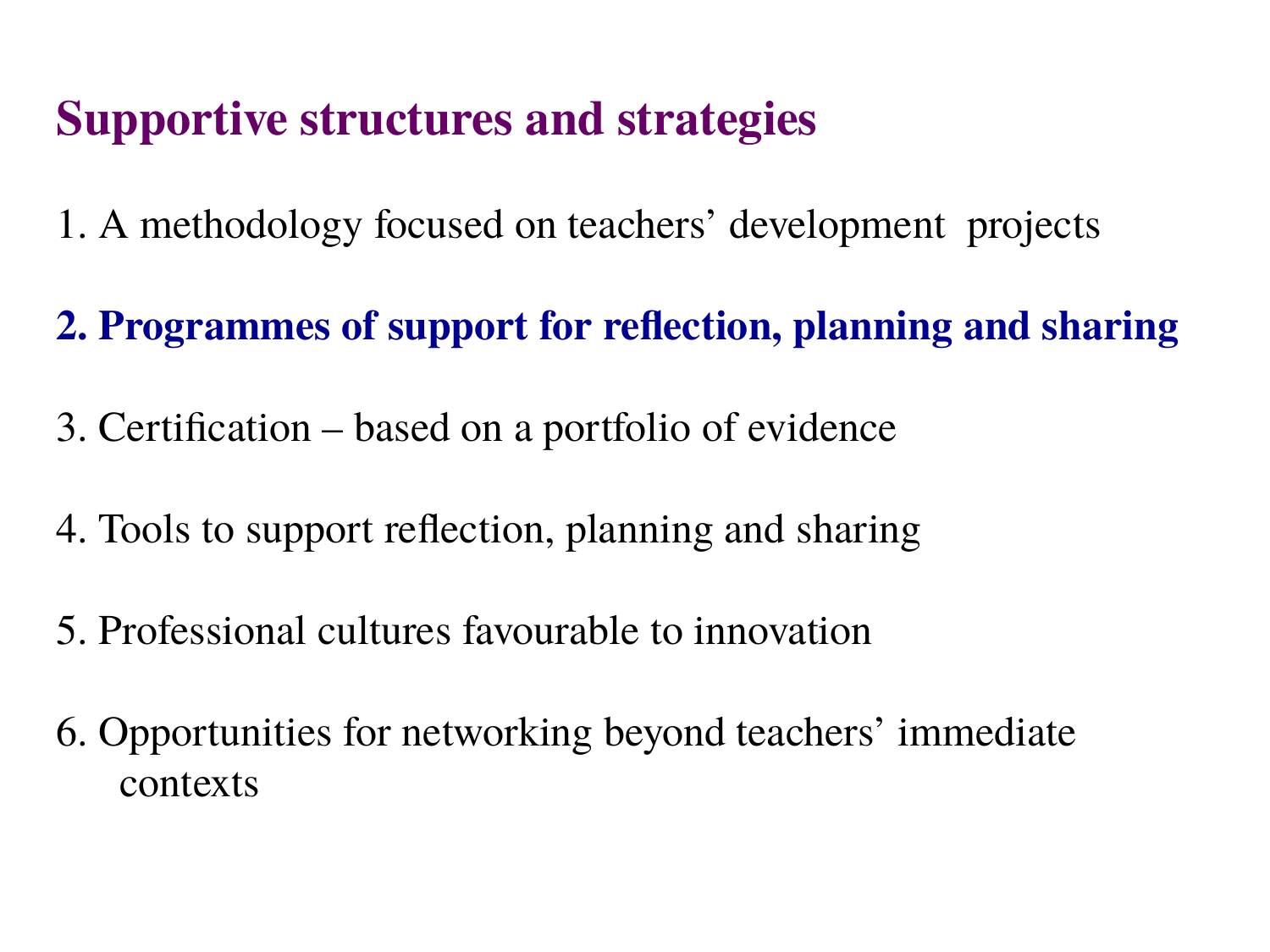

Supportive structures and strategies

1. A methodology focused on teachers’ development  projects

2. Programmes of support for reflection, planning and sharing

3. Certification – based on a portfolio of evidence

4. Tools to support reflection, planning and sharing

5. Professional cultures favourable to innovation

6. Opportunities for networking beyond teachers’ immediate contexts